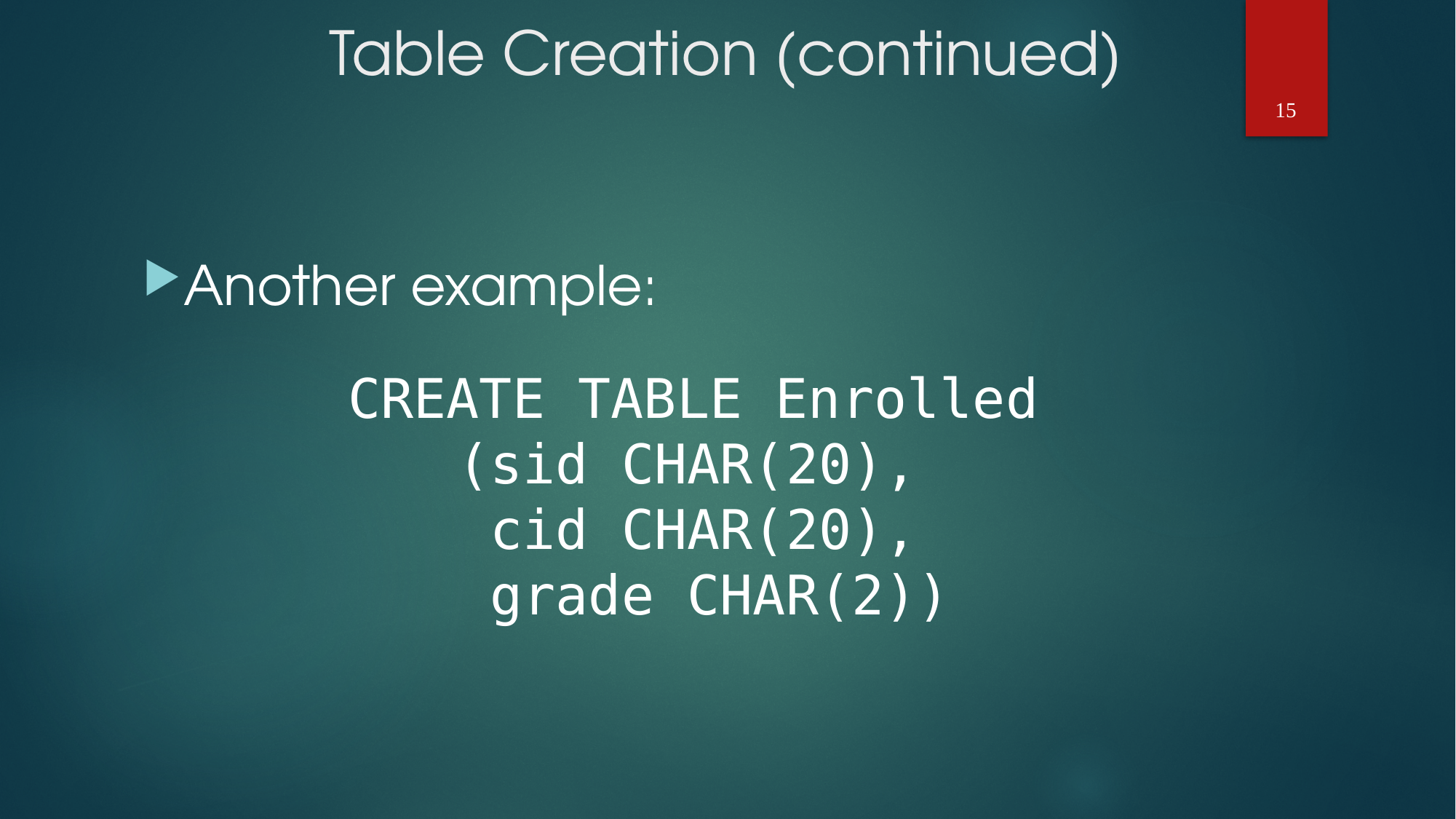

# Table Creation (continued)
15
Another example:

CREATE TABLE Enrolled
	(sid CHAR(20),
	 cid CHAR(20),
	 grade CHAR(2))